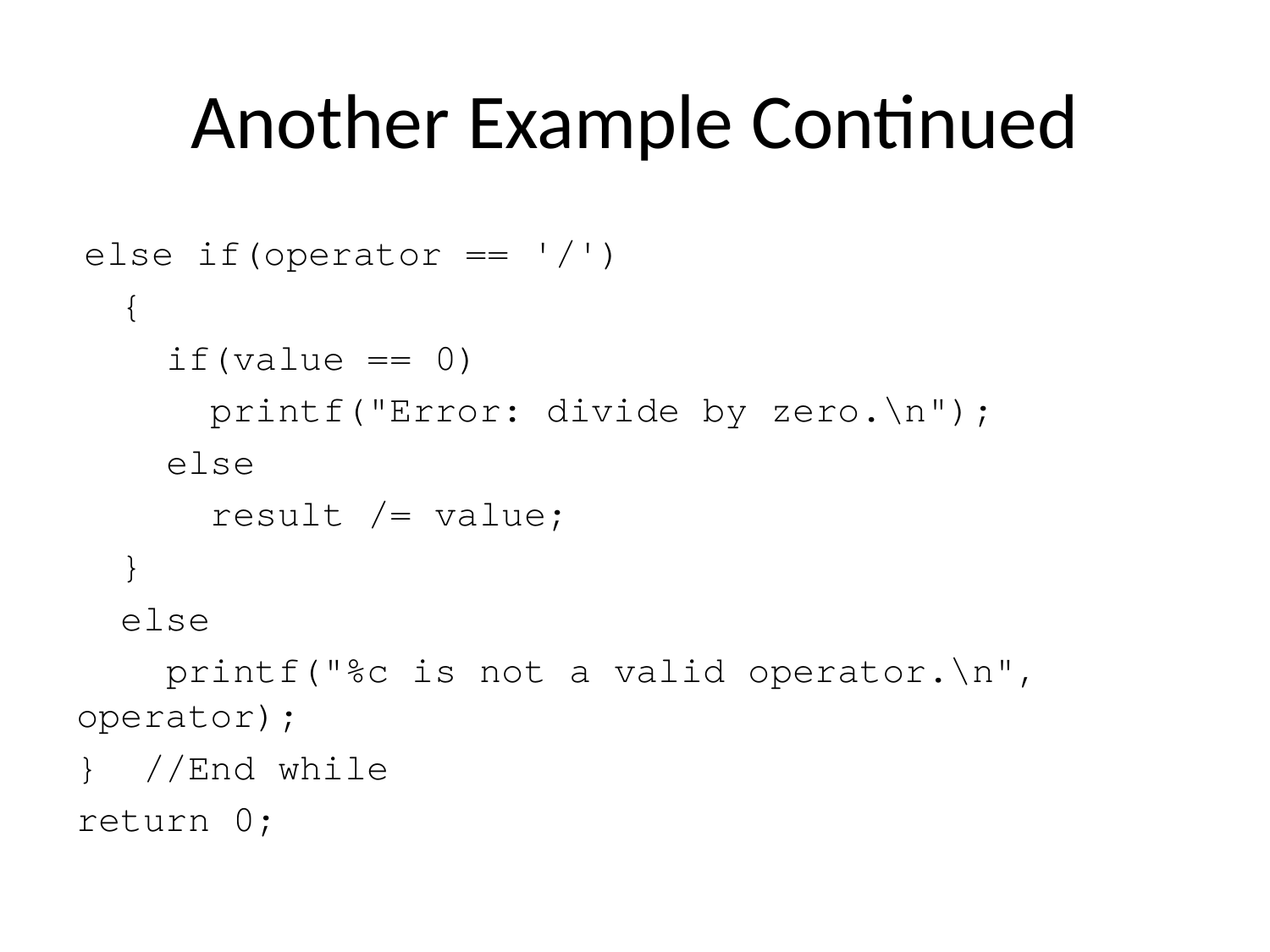

# Another Example Continued
 else if(operator == '/')
  {
    if(value == 0)
      printf("Error: divide by zero.\n");
    else
      result /= value;
  }
  else
    printf("%c is not a valid operator.\n", operator);
}  //End while
return 0;